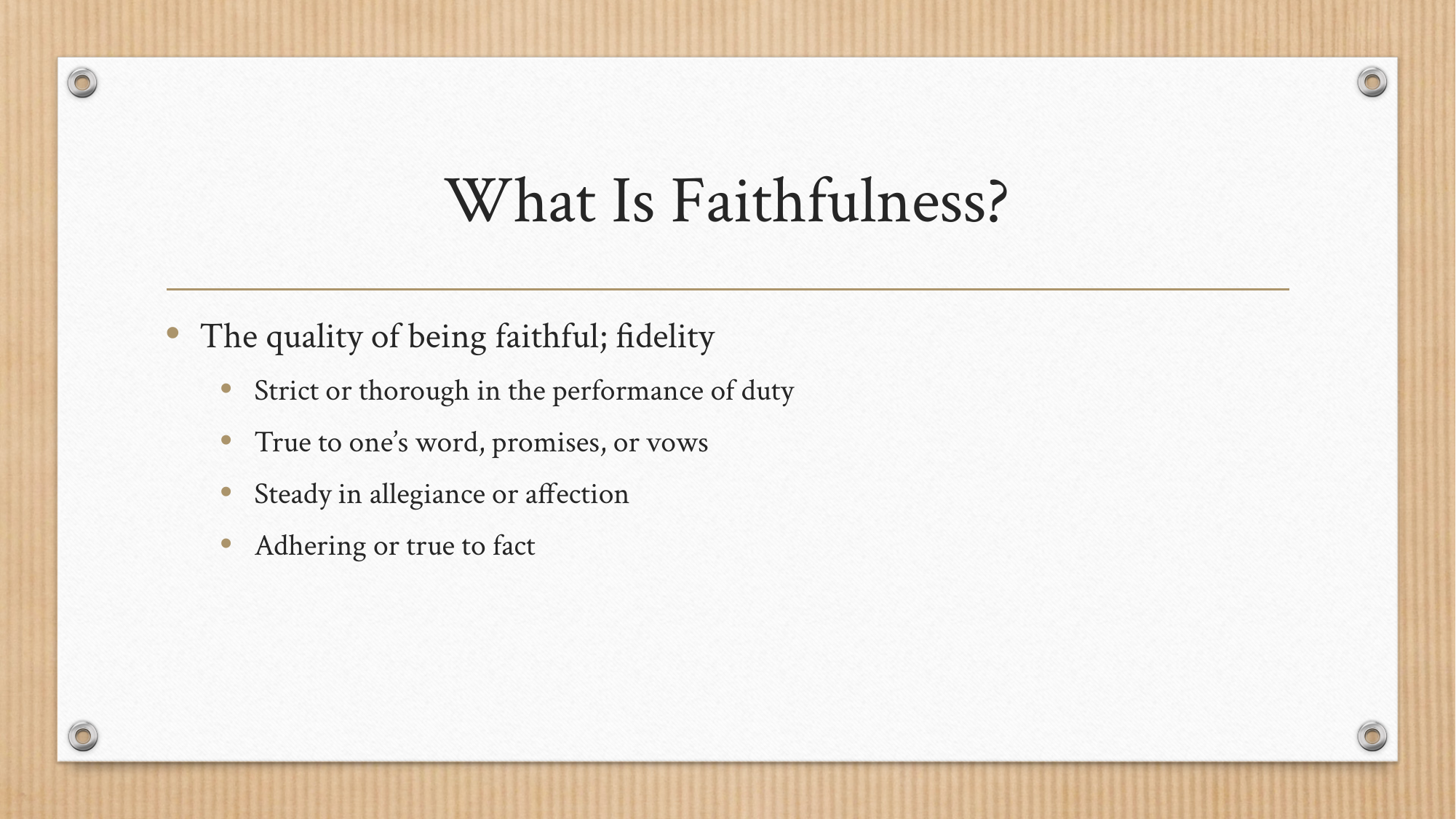

# What Is Faithfulness?
The quality of being faithful; fidelity
Strict or thorough in the performance of duty
True to one’s word, promises, or vows
Steady in allegiance or affection
Adhering or true to fact